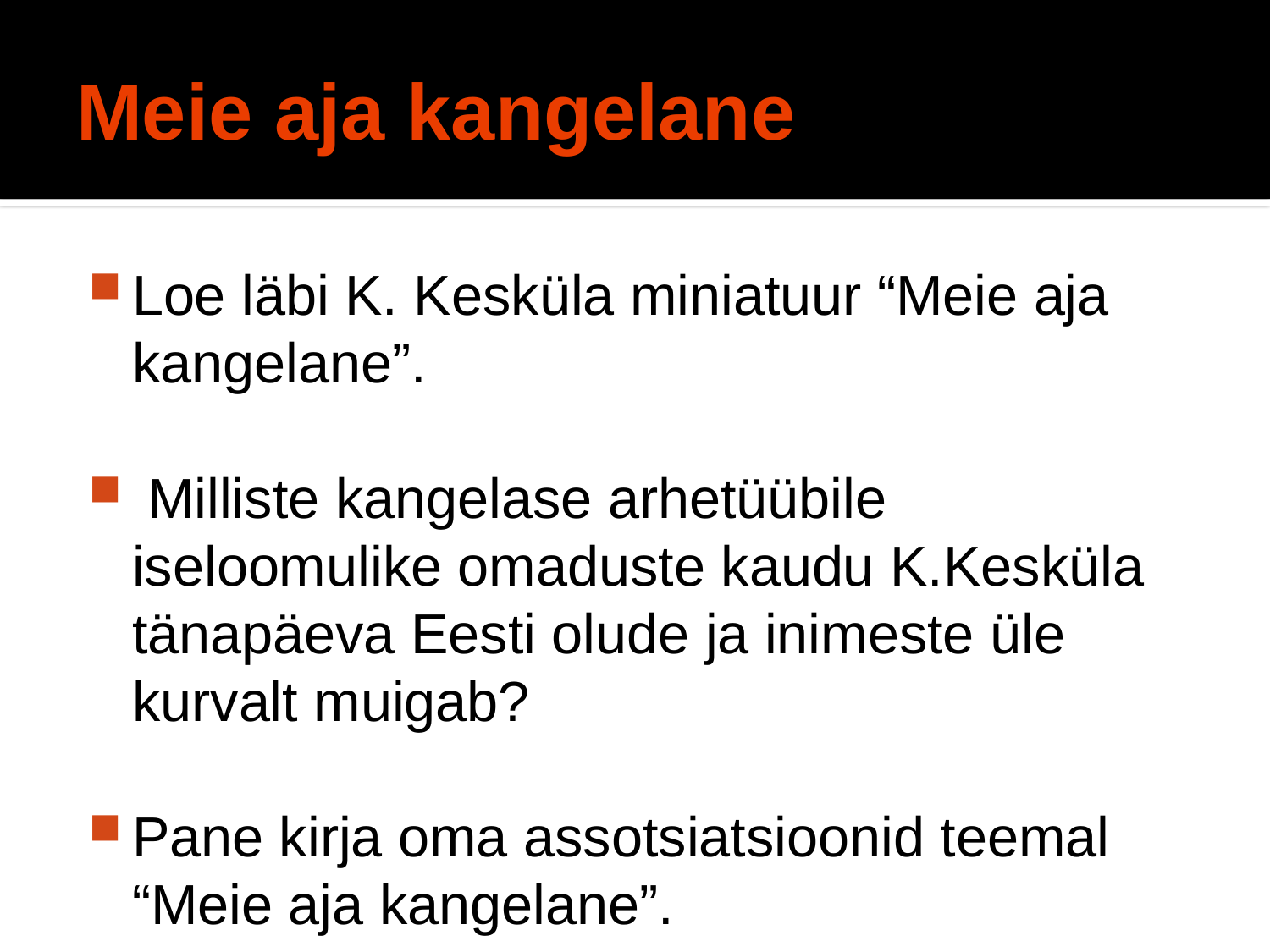

# Meie aja kangelane
Loe läbi K. Kesküla miniatuur “Meie aja kangelane”.

 Milliste kangelase arhetüübile iseloomulike omaduste kaudu K.Kesküla tänapäeva Eesti olude ja inimeste üle kurvalt muigab?

Pane kirja oma assotsiatsioonid teemal “Meie aja kangelane”.